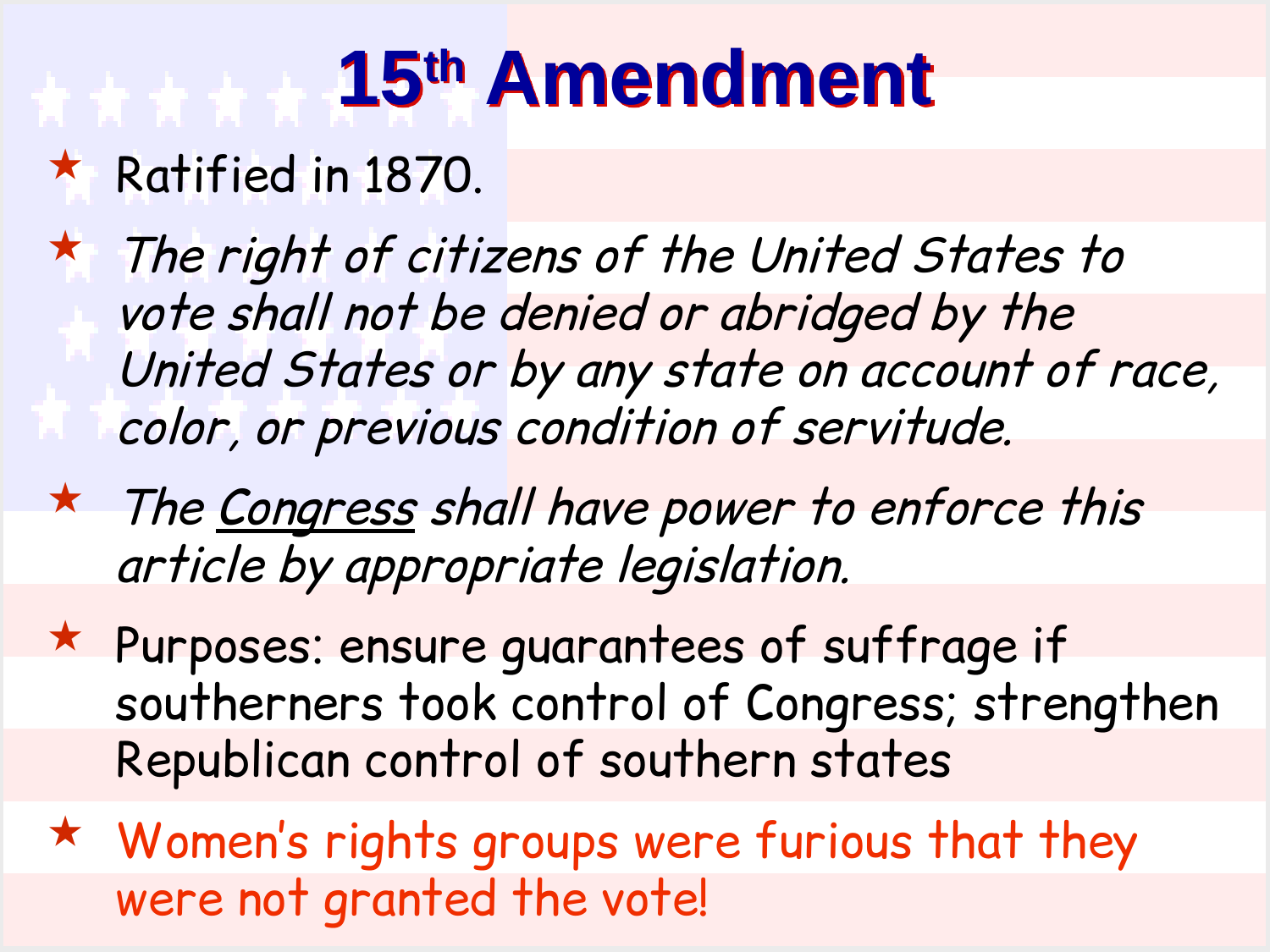

15th Amendment

Ratified in 1870.
The right of citizens of the United States to vote shall not be denied or abridged by the United States or by any state on account of race, color, or previous condition of servitude.
The Congress shall have power to enforce this article by appropriate legislation.
Purposes: ensure guarantees of suffrage if southerners took control of Congress; strengthen Republican control of southern states
Women’s rights groups were furious that they were not granted the vote!